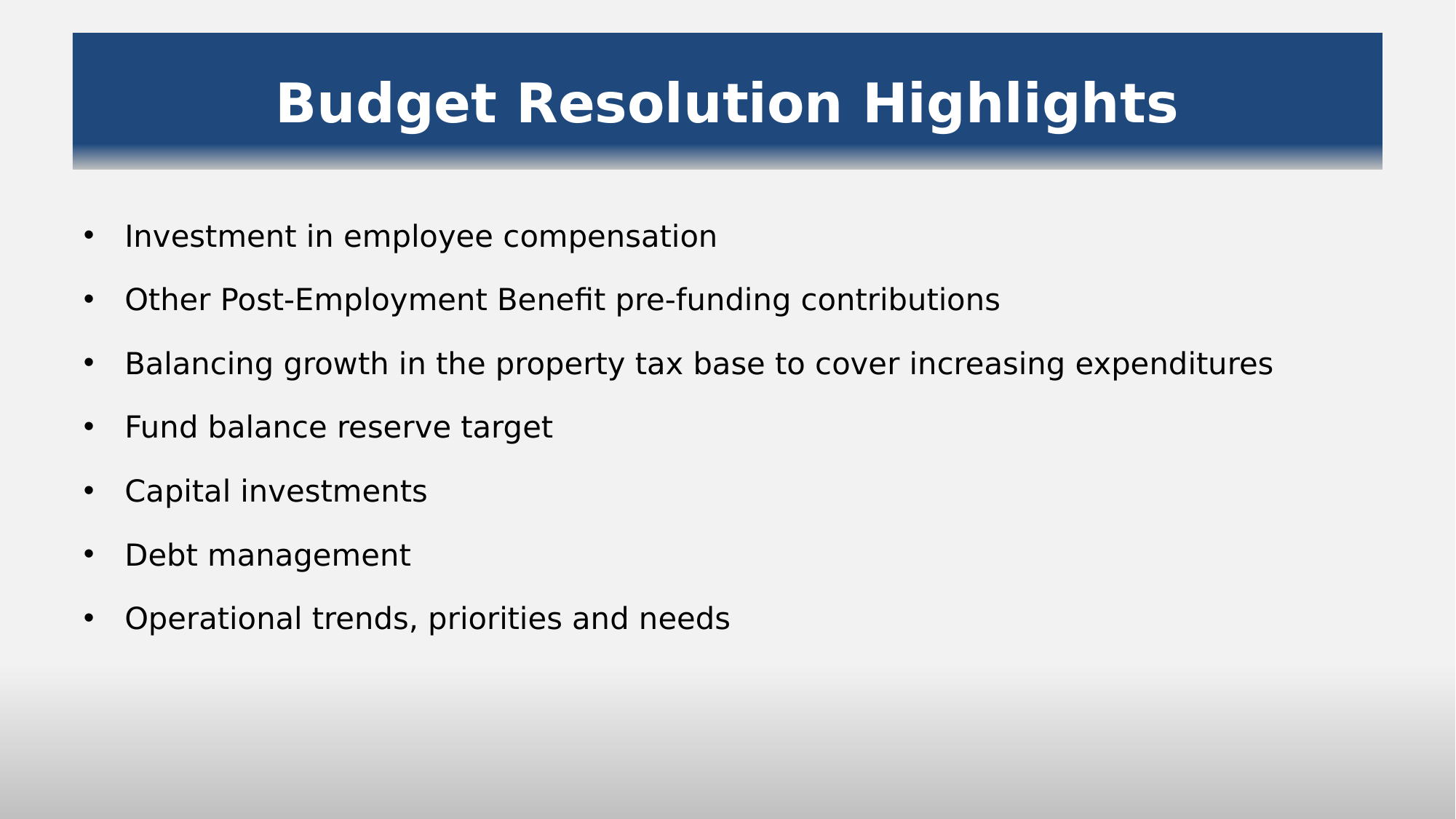

# Budget Resolution Highlights
Investment in employee compensation
Other Post-Employment Benefit pre-funding contributions
Balancing growth in the property tax base to cover increasing expenditures
Fund balance reserve target
Capital investments
Debt management
Operational trends, priorities and needs